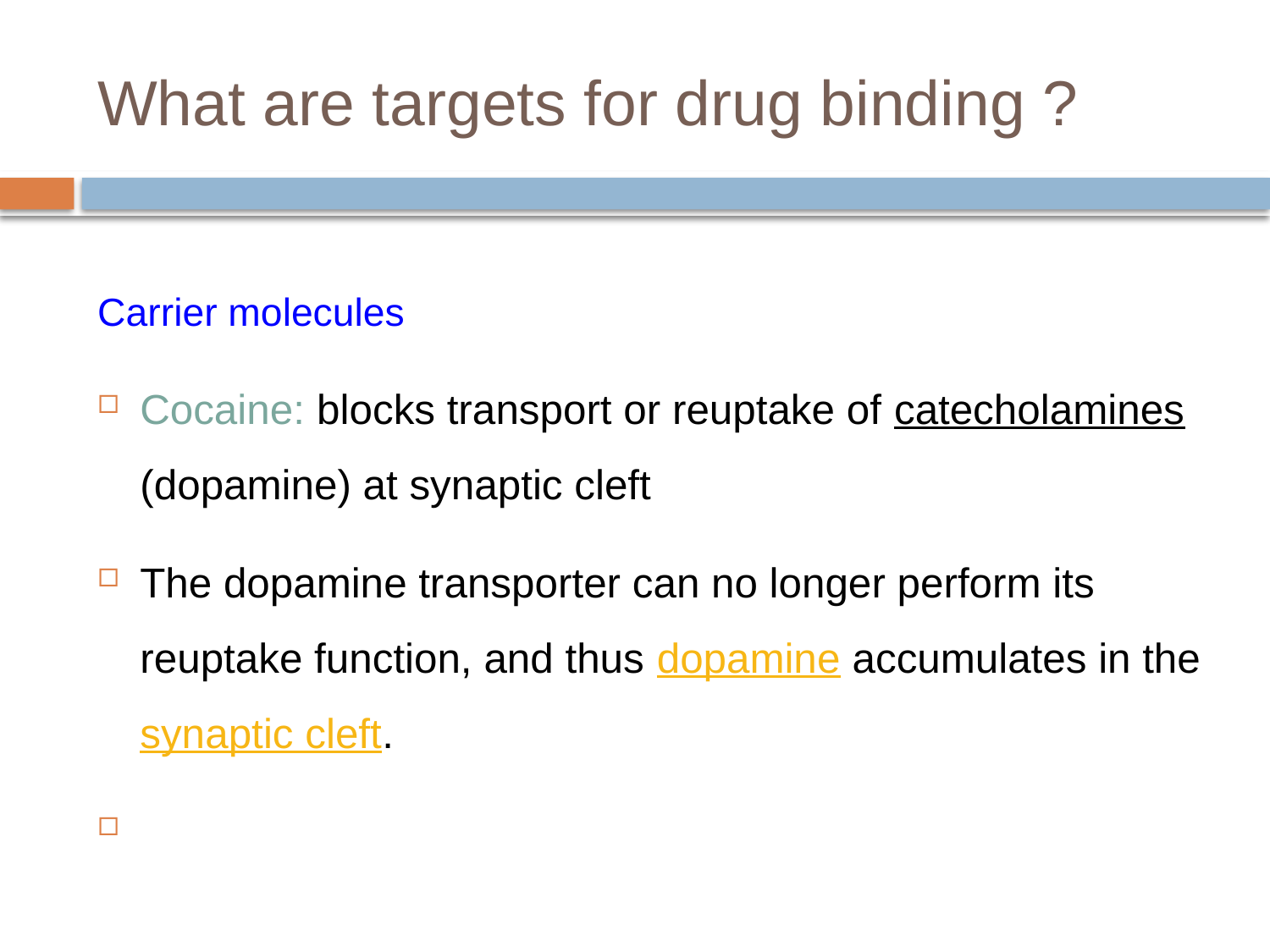

# What are targets for drug binding ?
Carrier molecules
Cocaine: blocks transport or reuptake of catecholamines (dopamine) at synaptic cleft
The dopamine transporter can no longer perform its reuptake function, and thus dopamine accumulates in the synaptic cleft.